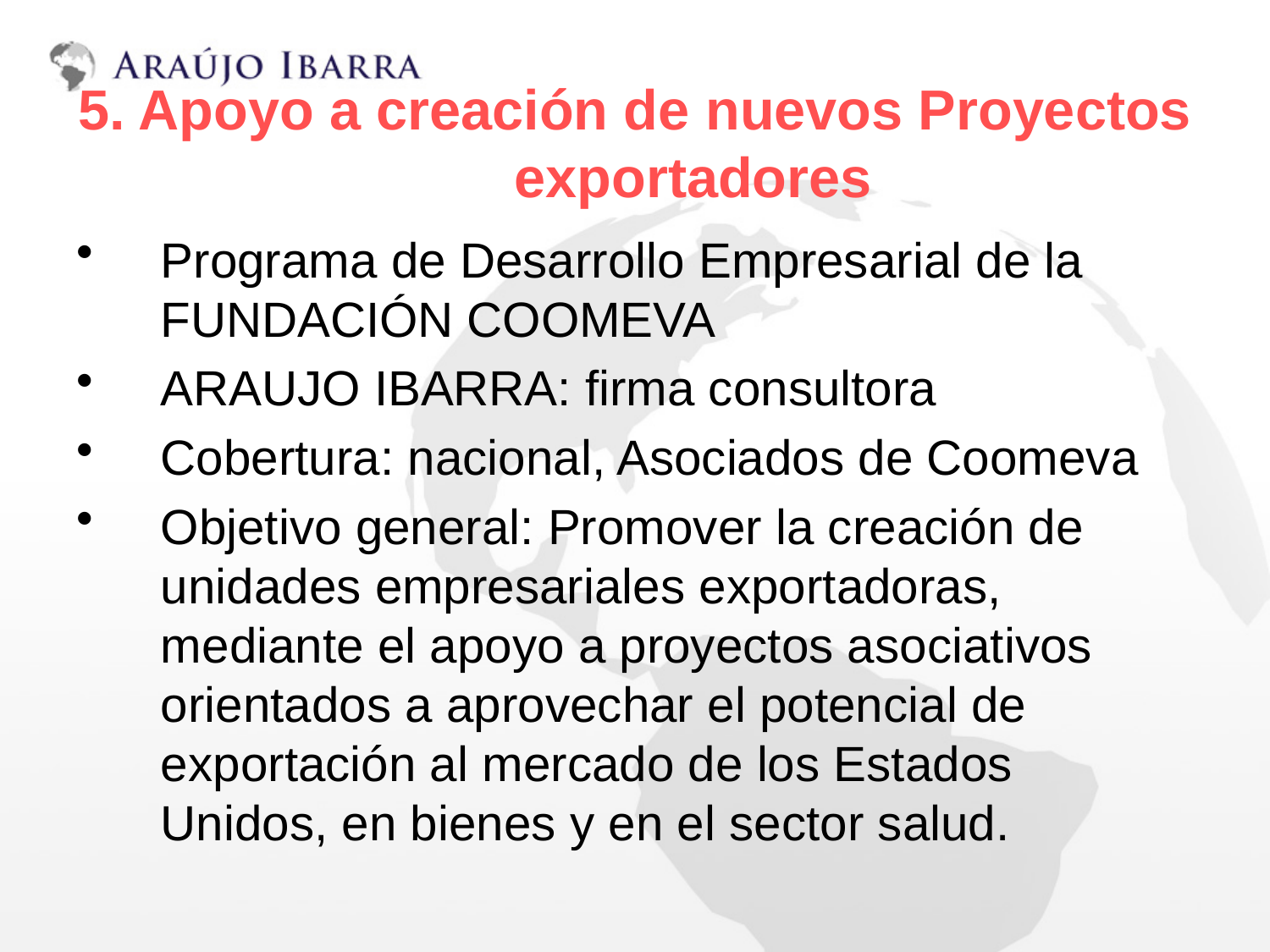

# 5. Apoyo a creación de nuevos Proyectos exportadores
Programa de Desarrollo Empresarial de la FUNDACIÓN COOMEVA
ARAUJO IBARRA: firma consultora
Cobertura: nacional, Asociados de Coomeva
Objetivo general: Promover la creación de unidades empresariales exportadoras, mediante el apoyo a proyectos asociativos orientados a aprovechar el potencial de exportación al mercado de los Estados Unidos, en bienes y en el sector salud.